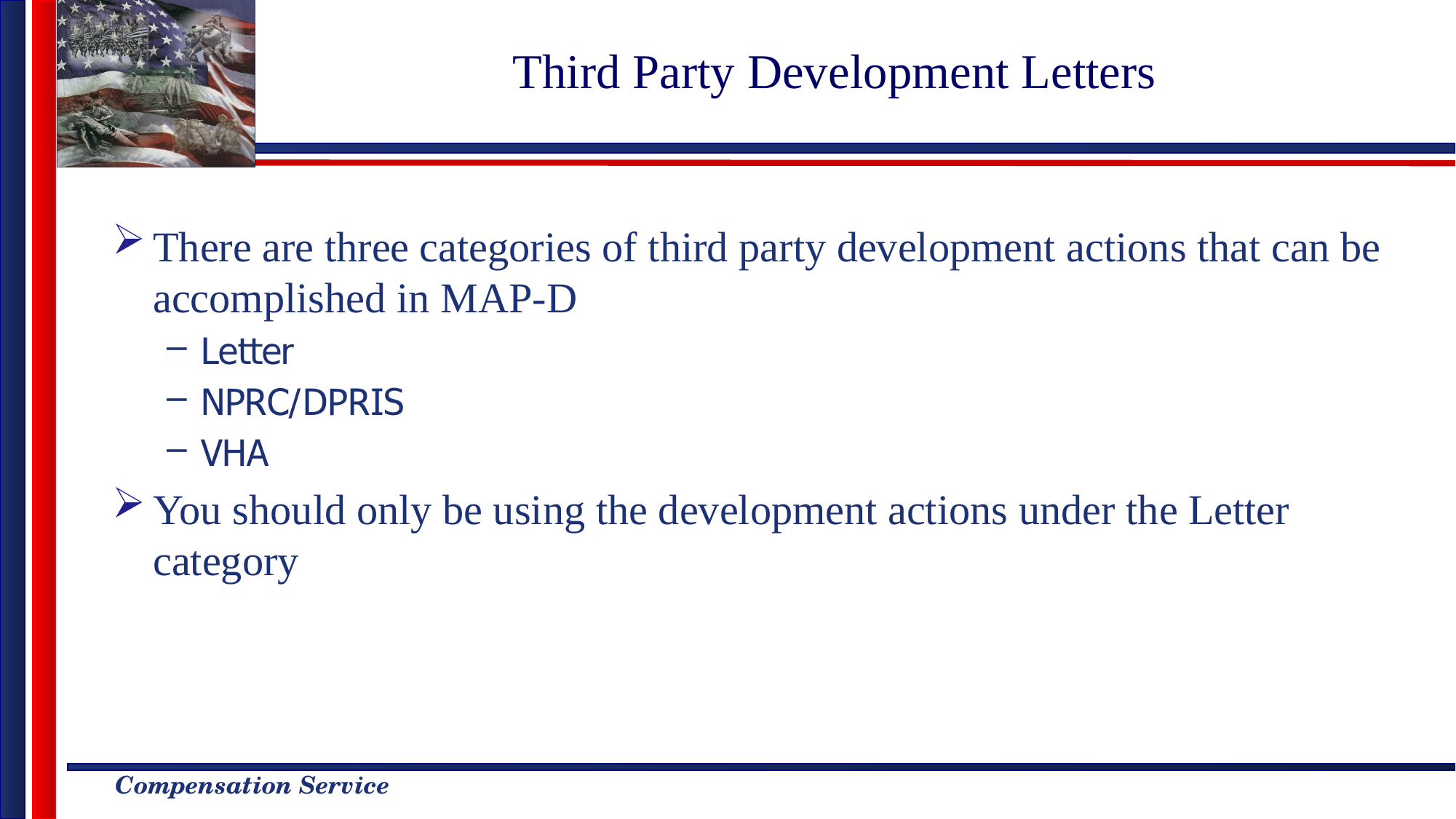

# Third Party Development Letters
There are three categories of third party development actions that can be accomplished in MAP-D
Letter
NPRC/DPRIS
VHA
You should only be using the development actions under the Letter category